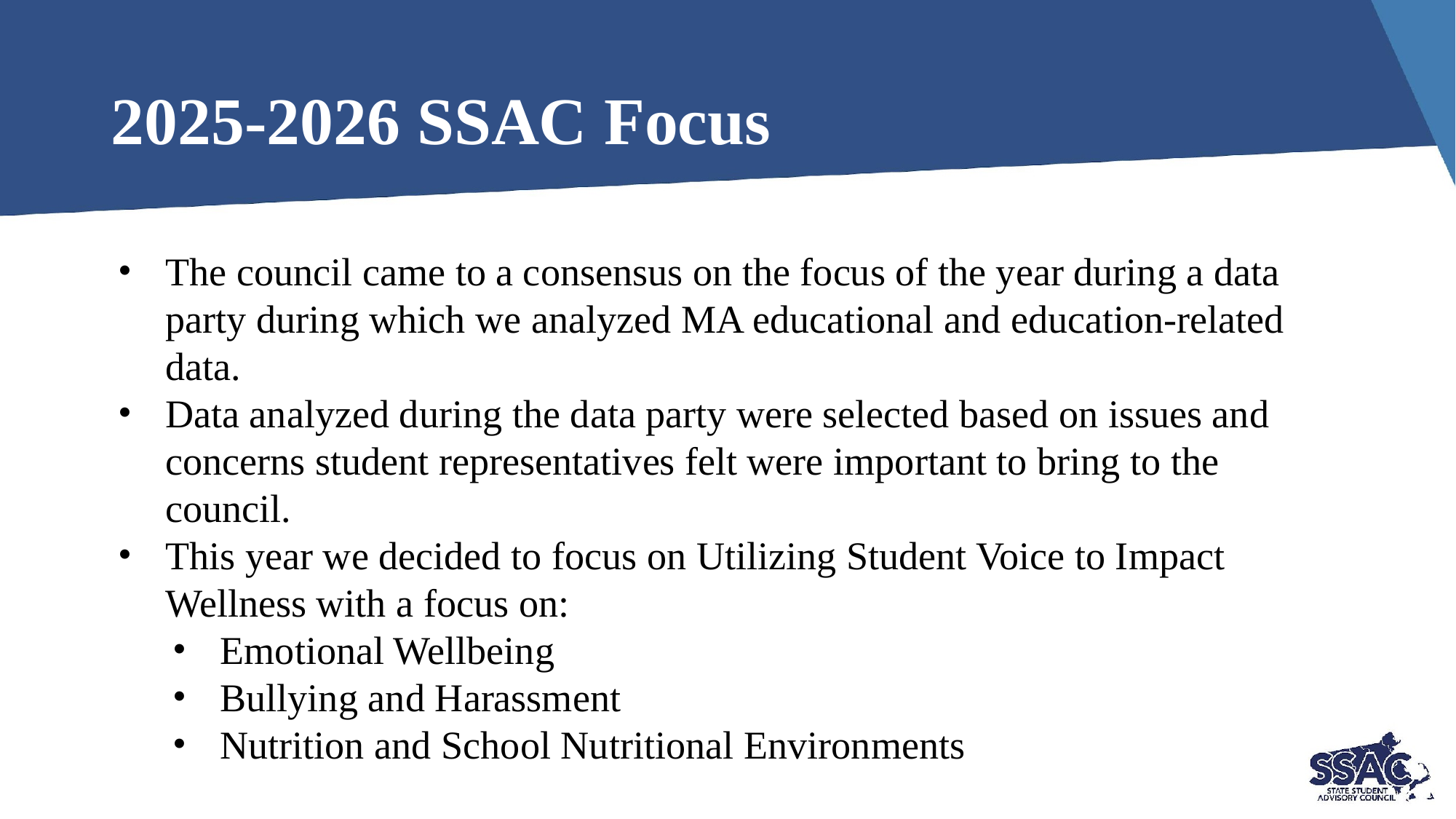

# 2025-2026 SSAC Focus
The council came to a consensus on the focus of the year during a data party during which we analyzed MA educational and education-related data.
Data analyzed during the data party were selected based on issues and concerns student representatives felt were important to bring to the council.
This year we decided to focus on Utilizing Student Voice to Impact Wellness with a focus on:
Emotional Wellbeing
Bullying and Harassment
Nutrition and School Nutritional Environments